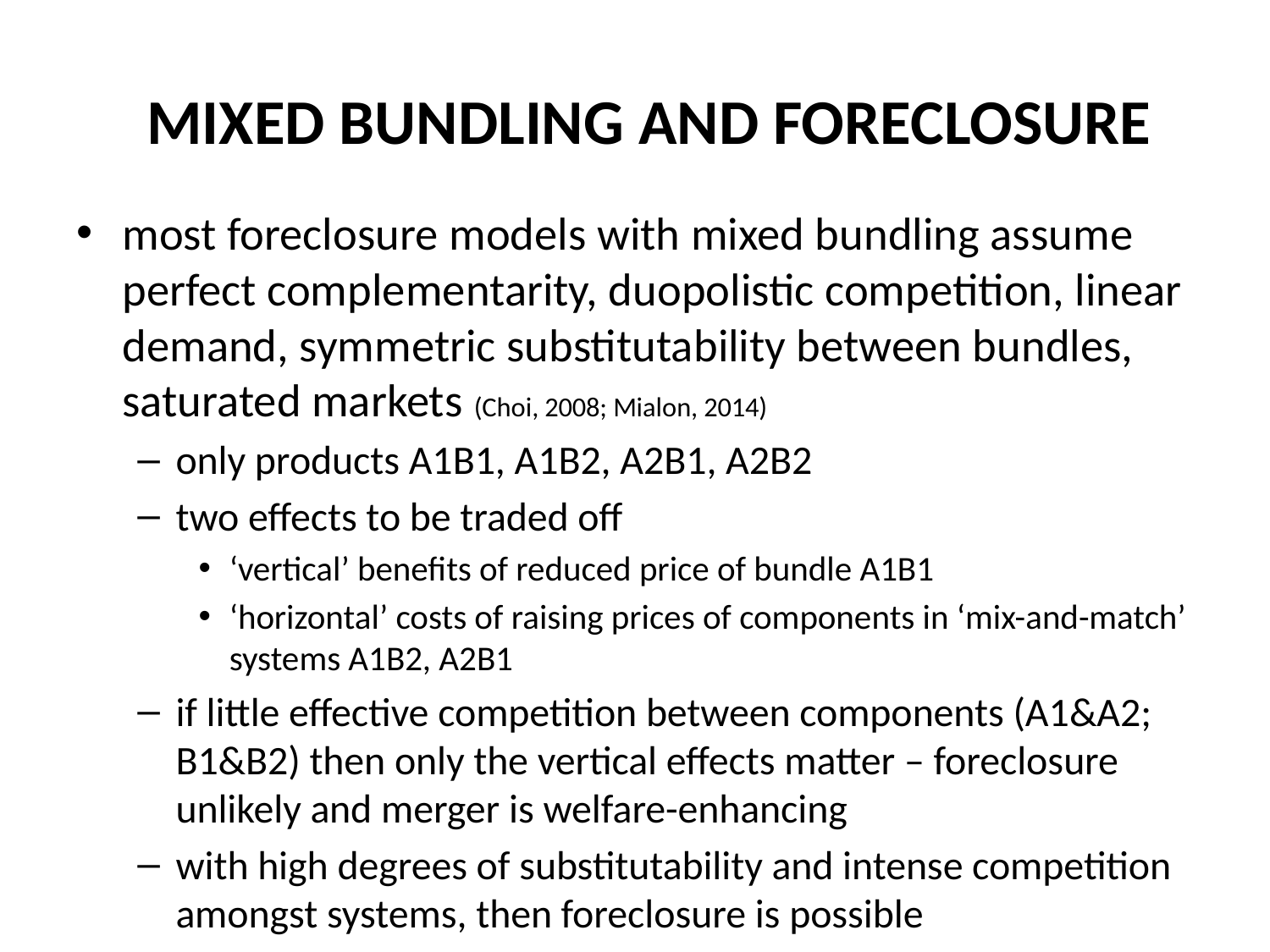

# MIXED BUNDLING AND FORECLOSURE
most foreclosure models with mixed bundling assume perfect complementarity, duopolistic competition, linear demand, symmetric substitutability between bundles, saturated markets (Choi, 2008; Mialon, 2014)
only products A1B1, A1B2, A2B1, A2B2
two effects to be traded off
‘vertical’ benefits of reduced price of bundle A1B1
‘horizontal’ costs of raising prices of components in ‘mix-and-match’ systems A1B2, A2B1
if little effective competition between components (A1&A2; B1&B2) then only the vertical effects matter – foreclosure unlikely and merger is welfare-enhancing
with high degrees of substitutability and intense competition amongst systems, then foreclosure is possible